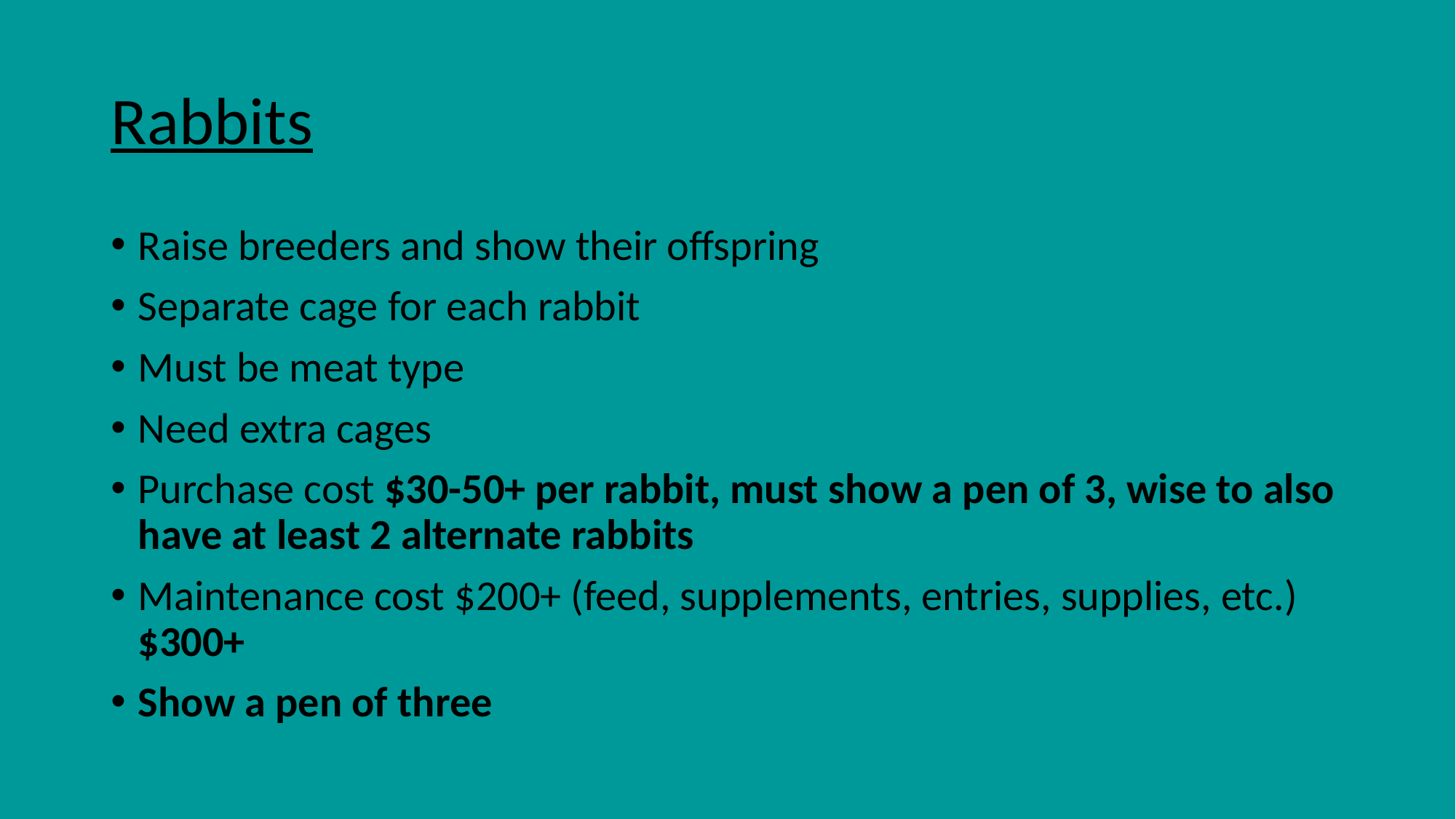

# Rabbits
Raise breeders and show their offspring
Separate cage for each rabbit
Must be meat type
Need extra cages
Purchase cost $30-50+ per rabbit, must show a pen of 3, wise to also have at least 2 alternate rabbits
Maintenance cost $200+ (feed, supplements, entries, supplies, etc.)$300+
Show a pen of three